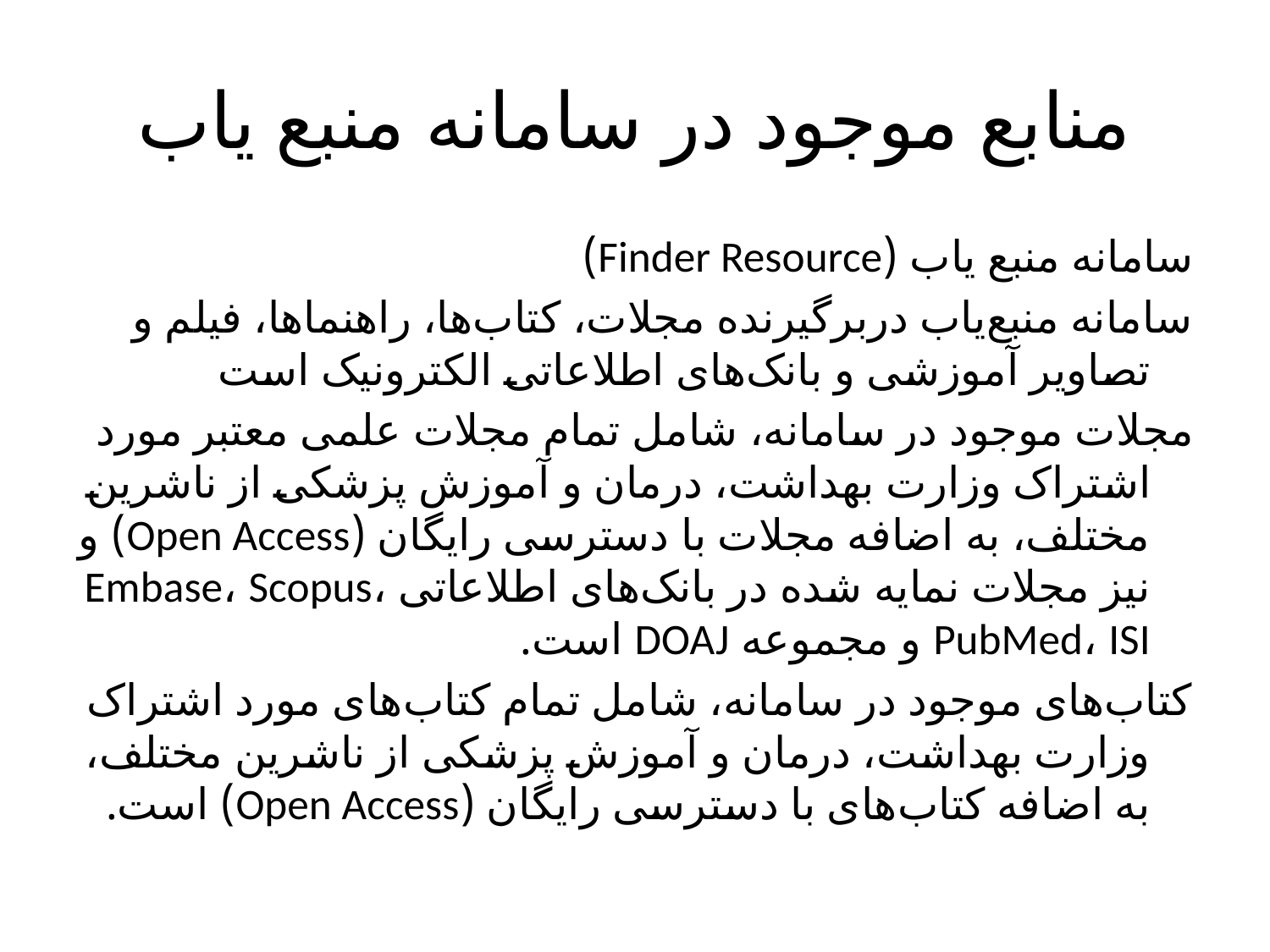

# منابع موجود در سامانه منبع یاب
سامانه منبع یاب (Finder Resource)
سامانه منبع‌یاب دربرگیرنده مجلات، کتاب‌ها، راهنما‌ها، فیلم و تصاویر آموزشی و بانک‌های اطلاعاتی الکترونیک است
مجلات موجود در سامانه، شامل تمام مجلات علمی معتبر مورد اشتراک وزارت بهداشت، درمان و آموزش پزشکی از ناشرین مختلف، به اضافه مجلات با دسترسی رایگان (Open Access) و نیز مجلات نمایه شده در بانک‌های اطلاعاتی Embase، Scopus، PubMed، ISI و مجموعه DOAJ است.
کتاب‌های موجود در سامانه، شامل تمام کتاب‌های مورد اشتراک وزارت بهداشت، درمان و آموزش پزشکی از ناشرین مختلف، به اضافه کتاب‌های با دسترسی رایگان (Open Access) است.